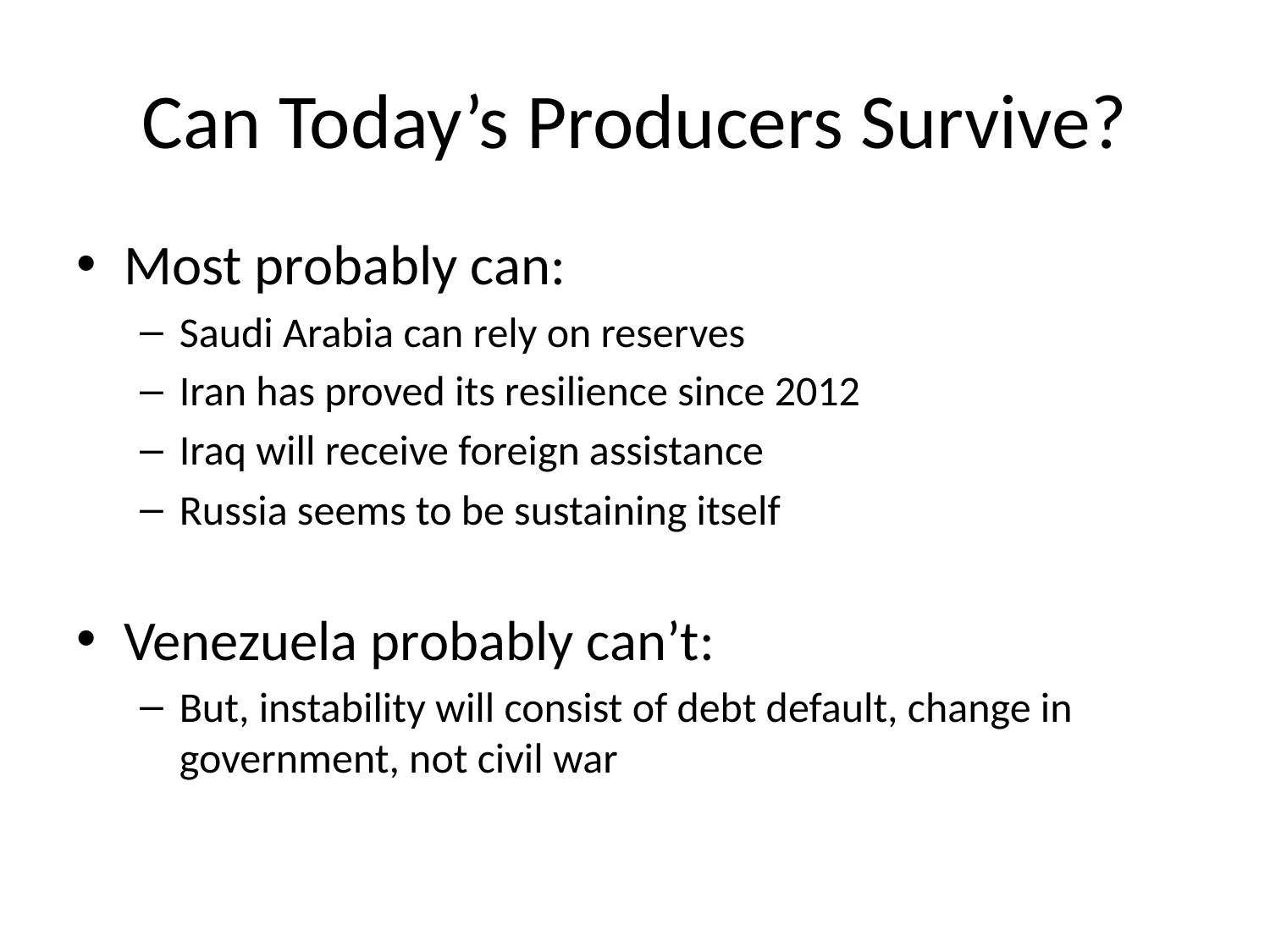

# Can Today’s Producers Survive?
Most probably can:
Saudi Arabia can rely on reserves
Iran has proved its resilience since 2012
Iraq will receive foreign assistance
Russia seems to be sustaining itself

Venezuela probably can’t:
But, instability will consist of debt default, change in government, not civil war